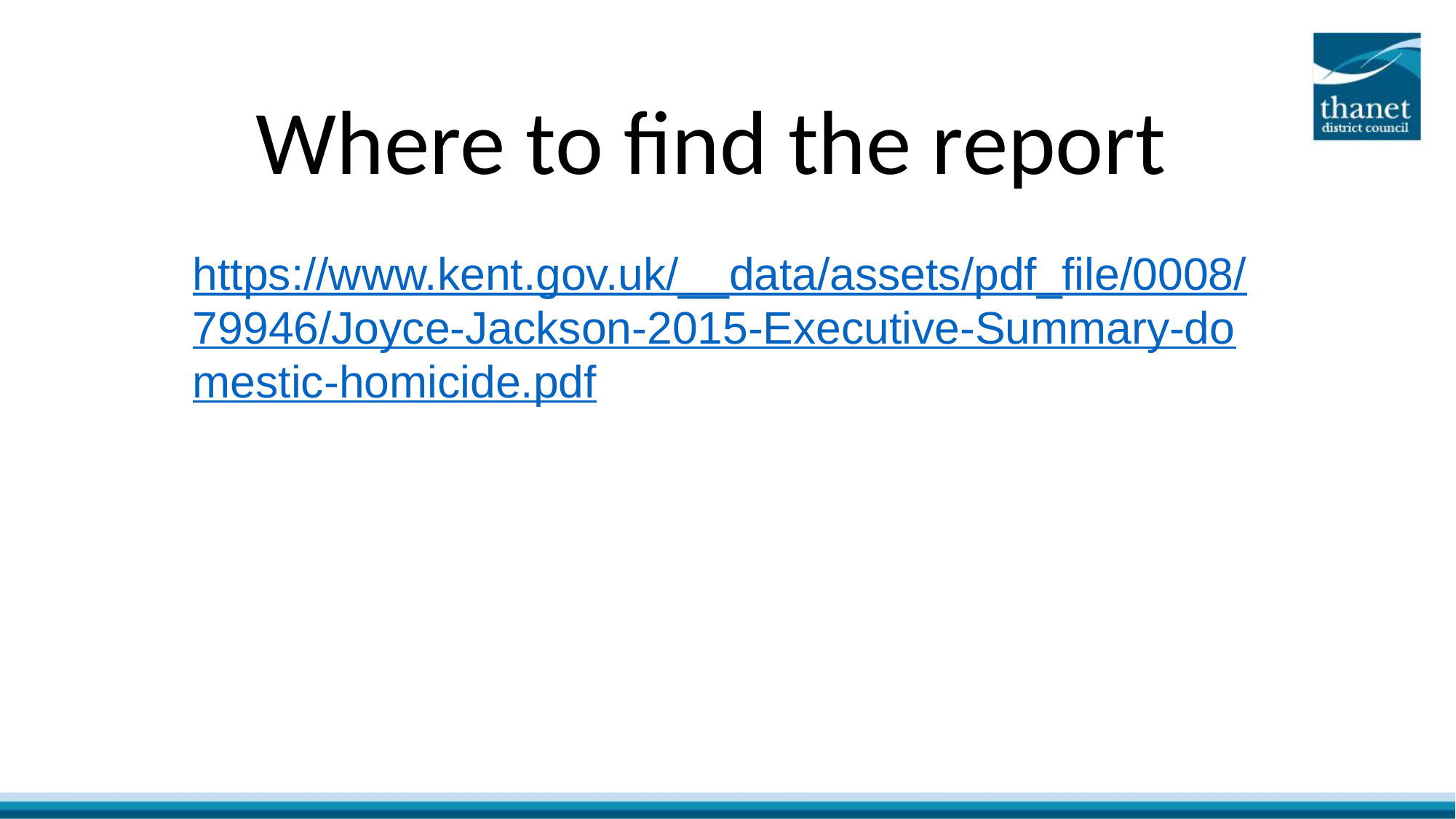

# Where to find the report
https://www.kent.gov.uk/__data/assets/pdf_file/0008/79946/Joyce-Jackson-2015-Executive-Summary-domestic-homicide.pdf